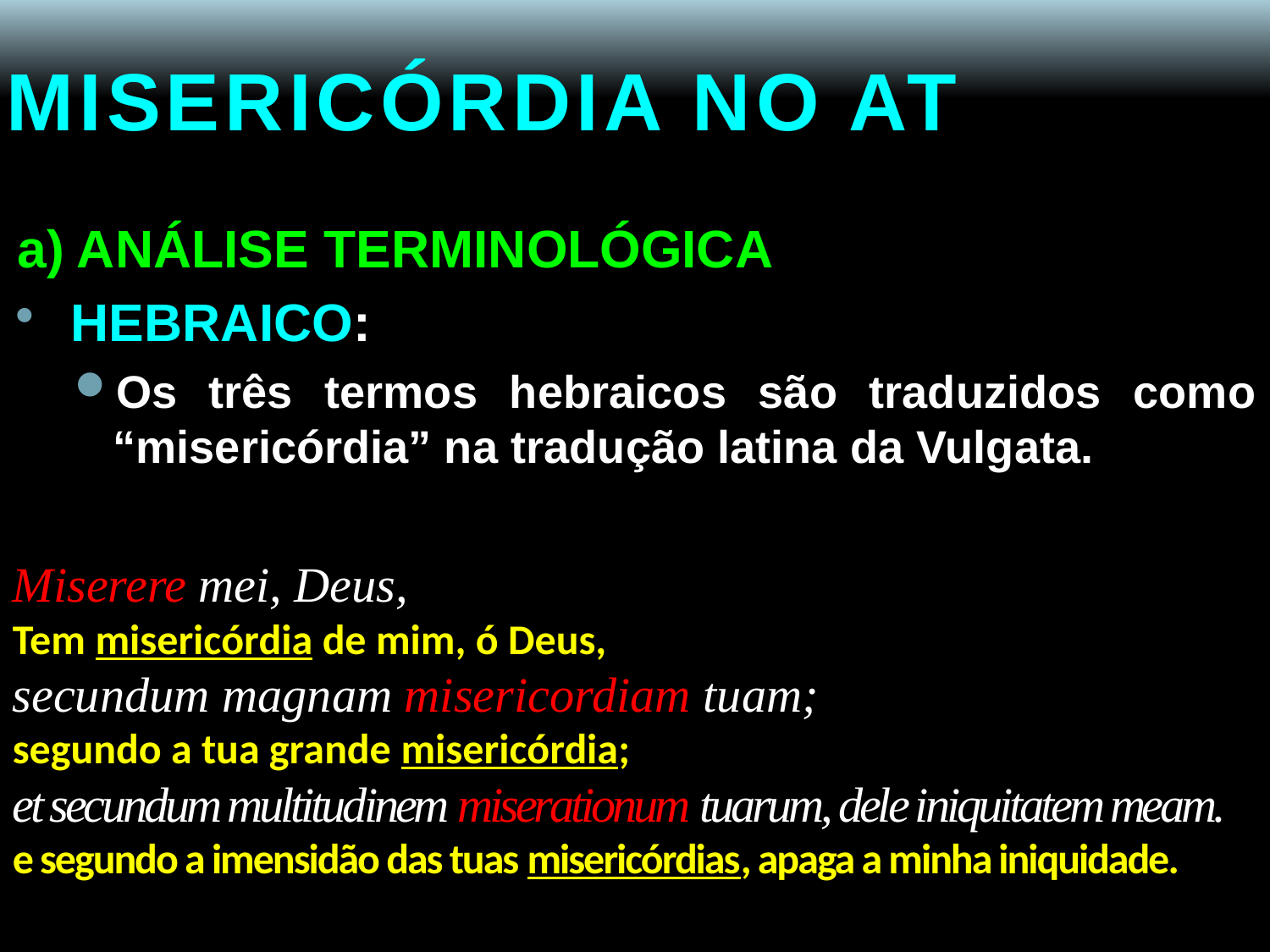

# MISERICÓRDIA NO AT
a) ANÁLISE TERMINOLÓGICA
HEBRAICO:
Os três termos hebraicos são traduzidos como “misericórdia” na tradução latina da Vulgata.

Miserere mei, Deus,
Tem misericórdia de mim, ó Deus,
secundum magnam misericordiam tuam;
segundo a tua grande misericórdia;
et secundum multitudinem miserationum tuarum, dele iniquitatem meam.
e segundo a imensidão das tuas misericórdias, apaga a minha iniquidade.